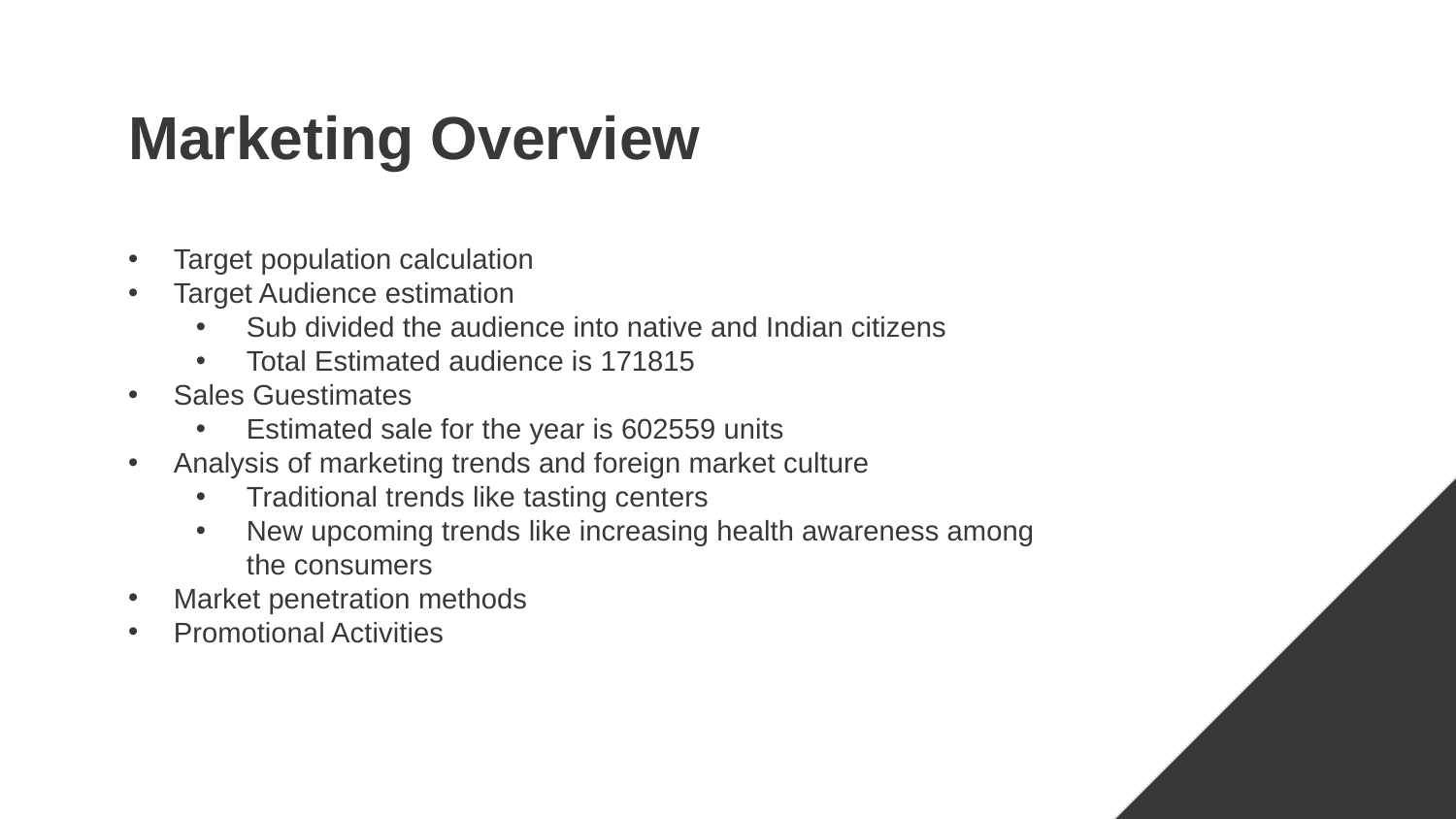

# Marketing Overview
Target population calculation
Target Audience estimation
Sub divided the audience into native and Indian citizens
Total Estimated audience is 171815
Sales Guestimates
Estimated sale for the year is 602559 units
Analysis of marketing trends and foreign market culture
Traditional trends like tasting centers
New upcoming trends like increasing health awareness among the consumers
Market penetration methods
Promotional Activities